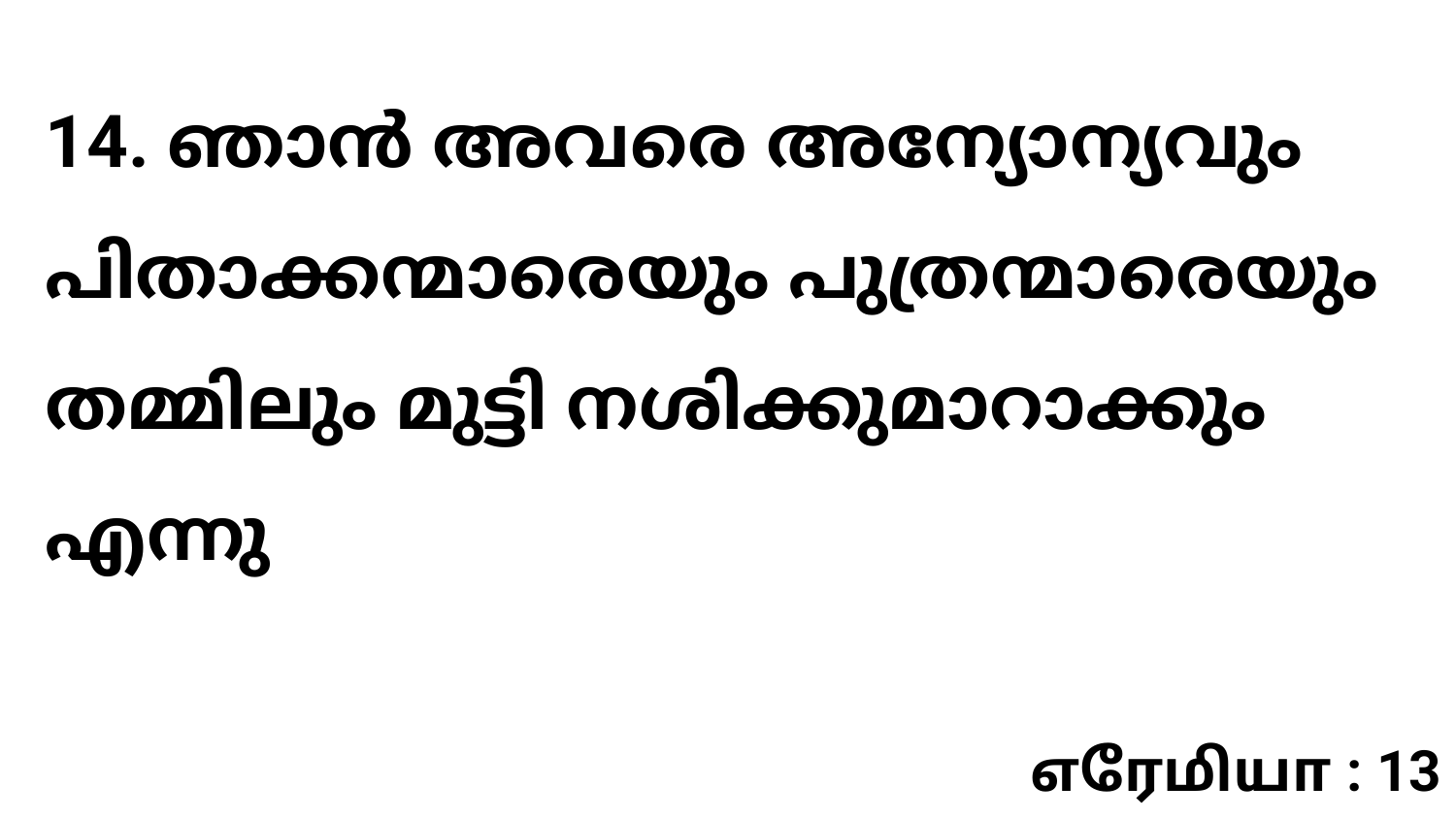

14. ഞാൻ അവരെ അന്യോന്യവും പിതാക്കന്മാരെയും പുത്രന്മാരെയും തമ്മിലും മുട്ടി നശിക്കുമാറാക്കും എന്നു
எரேமியா : 13